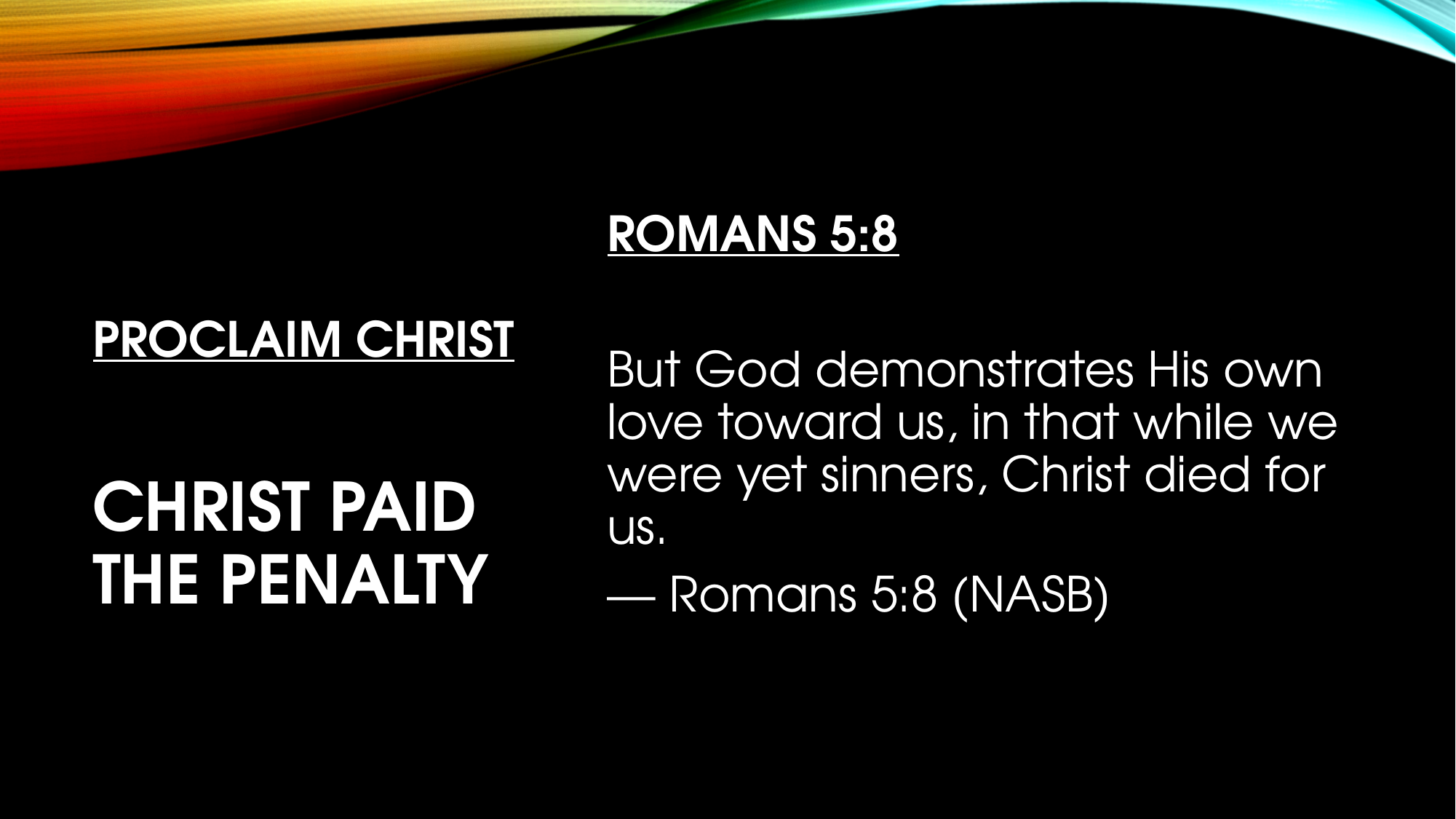

ROMANS 5:8

But God demonstrates His own love toward us, in that while we were yet sinners, Christ died for us.
— Romans 5:8 (NASB)
# PROCLAIM CHRIST

CHRIST PAID THE PENALTY